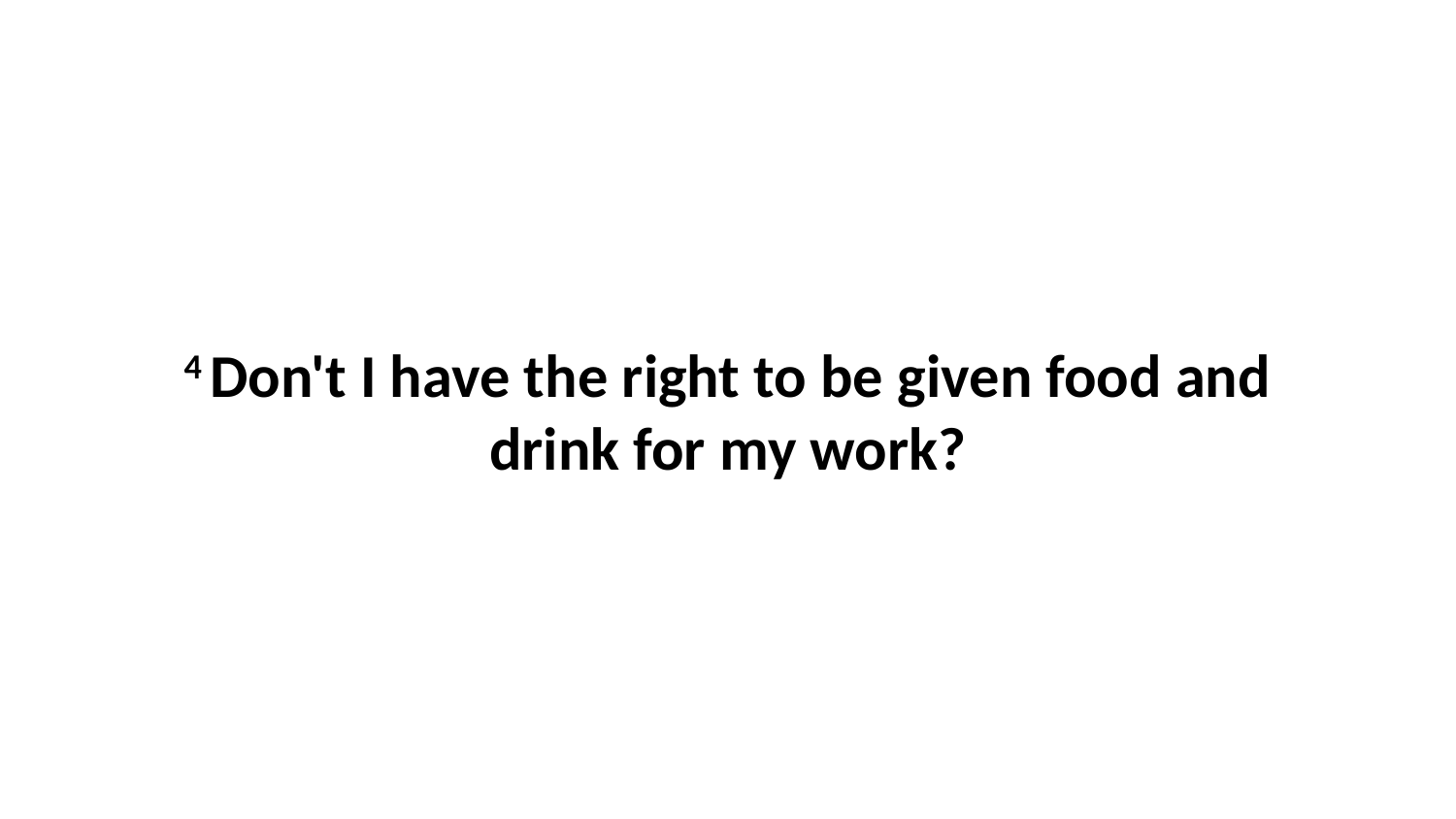

4 Don't I have the right to be given food and drink for my work?